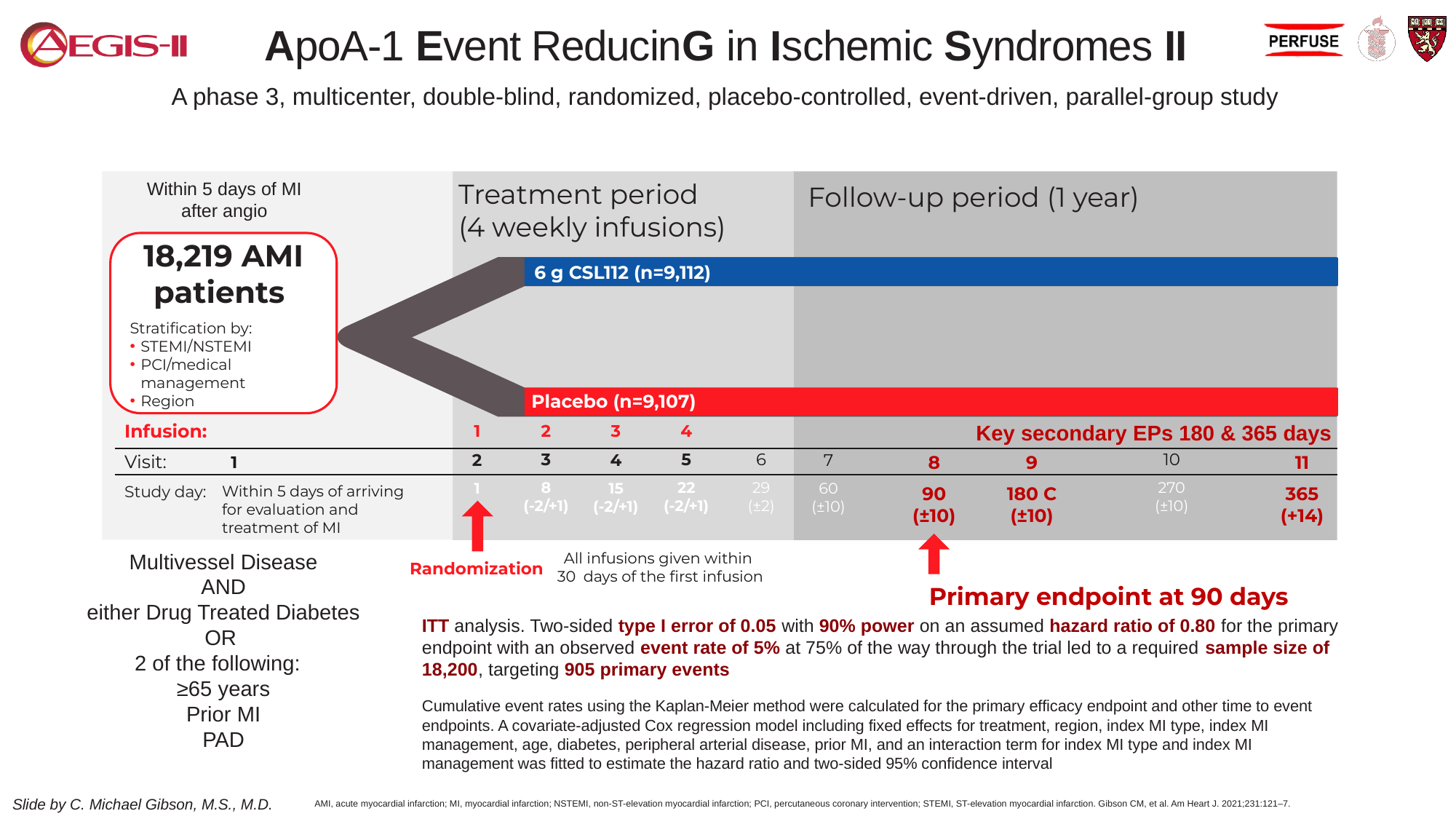

ApoA-1 Event ReducinG in Ischemic Syndromes II

A phase 3, multicenter, double-blind, randomized, placebo-controlled, event-driven, parallel-group study
Treatment period
(4 weekly infusions)

Within 5 days of MI after angio
Follow-up period (1 year)
18,219 AMI patients
Stratification by:
STEMI/NSTEMI
PCI/medical management
Region
6 g CSL112 (n=9,112)

Placebo (n=9,107)

Infusion:
Visit:
Study day:
Key secondary EPs 180 & 365 days
1
2
1
2
3
8
(-2/+1)
3
4
15
(-2/+1)

4
5
22
(-2/+1)

6
29
(±2)

7
60
(±10)

8
90
(±10)

9
180 C
(±10)

10
270
(±10)

11
365
(+14)

1
Within 5 days of arriving for evaluation and treatment of MI

Multivessel Disease
AND
 either Drug Treated Diabetes
OR
2 of the following:
≥65 years
Prior MI
PAD
All infusions given within  30 days of the ﬁrst infusion
Randomization
Primary endpoint at 90 days
ITT analysis. Two-sided type I error of 0.05 with 90% power on an assumed hazard ratio of 0.80 for the primary endpoint with an observed event rate of 5% at 75% of the way through the trial led to a required sample size of 18,200, targeting 905 primary events
Cumulative event rates using the Kaplan-Meier method were calculated for the primary efficacy endpoint and other time to event endpoints. A covariate-adjusted Cox regression model including fixed effects for treatment, region, index MI type, index MI management, age, diabetes, peripheral arterial disease, prior MI, and an interaction term for index MI type and index MI management was fitted to estimate the hazard ratio and two-sided 95% confidence interval
AMI, acute myocardial infarction; MI, myocardial infarction; NSTEMI, non-ST-elevation myocardial infarction; PCI, percutaneous coronary intervention; STEMI, ST-elevation myocardial infarction. Gibson CM, et al. Am Heart J. 2021;231:121–7.